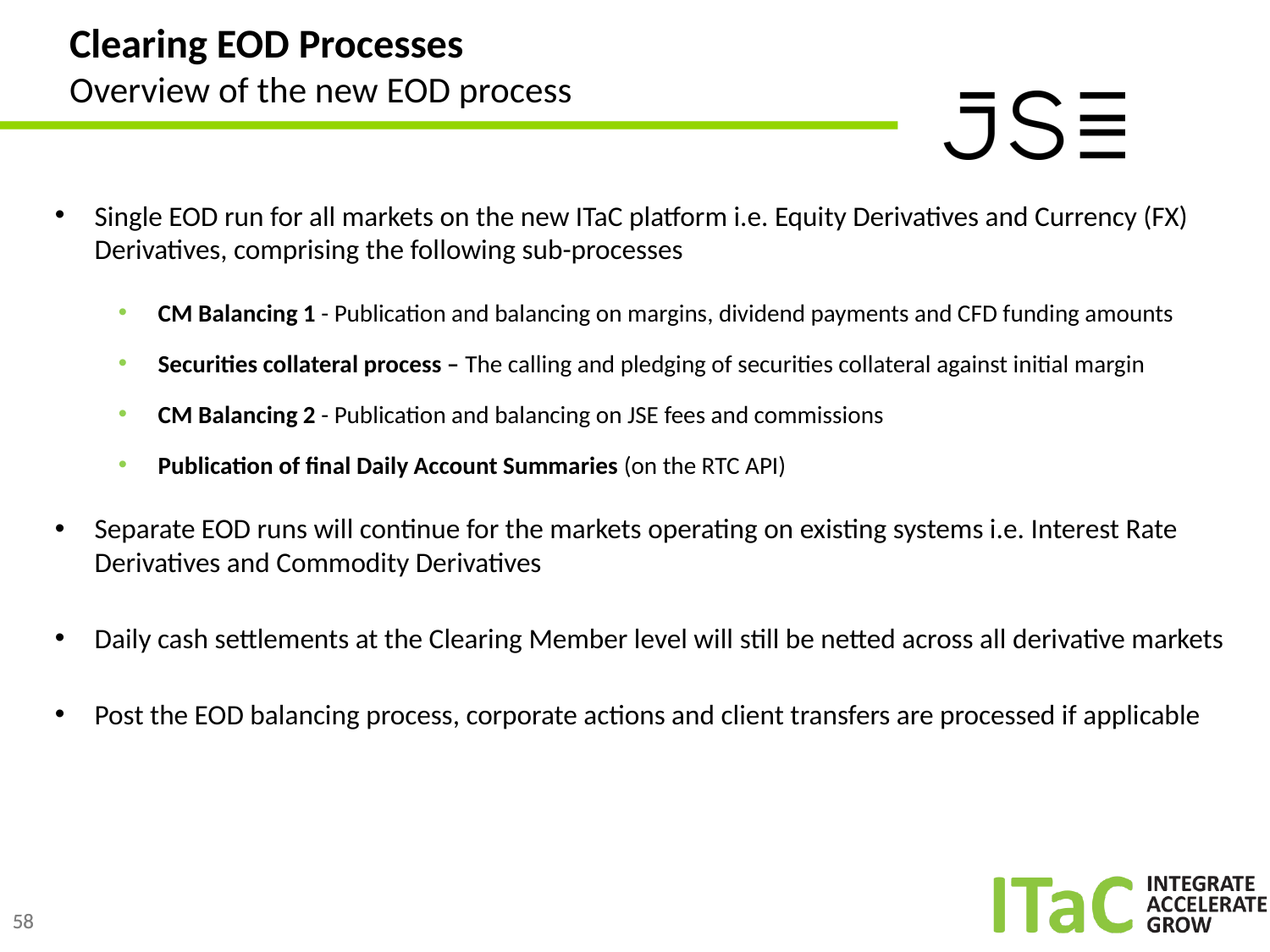

# Clearing EOD Processes Overview of the new EOD process
Single EOD run for all markets on the new ITaC platform i.e. Equity Derivatives and Currency (FX) Derivatives, comprising the following sub-processes
CM Balancing 1 - Publication and balancing on margins, dividend payments and CFD funding amounts
Securities collateral process – The calling and pledging of securities collateral against initial margin
CM Balancing 2 - Publication and balancing on JSE fees and commissions
Publication of final Daily Account Summaries (on the RTC API)
Separate EOD runs will continue for the markets operating on existing systems i.e. Interest Rate  Derivatives and Commodity Derivatives
Daily cash settlements at the Clearing Member level will still be netted across all derivative markets
Post the EOD balancing process, corporate actions and client transfers are processed if applicable